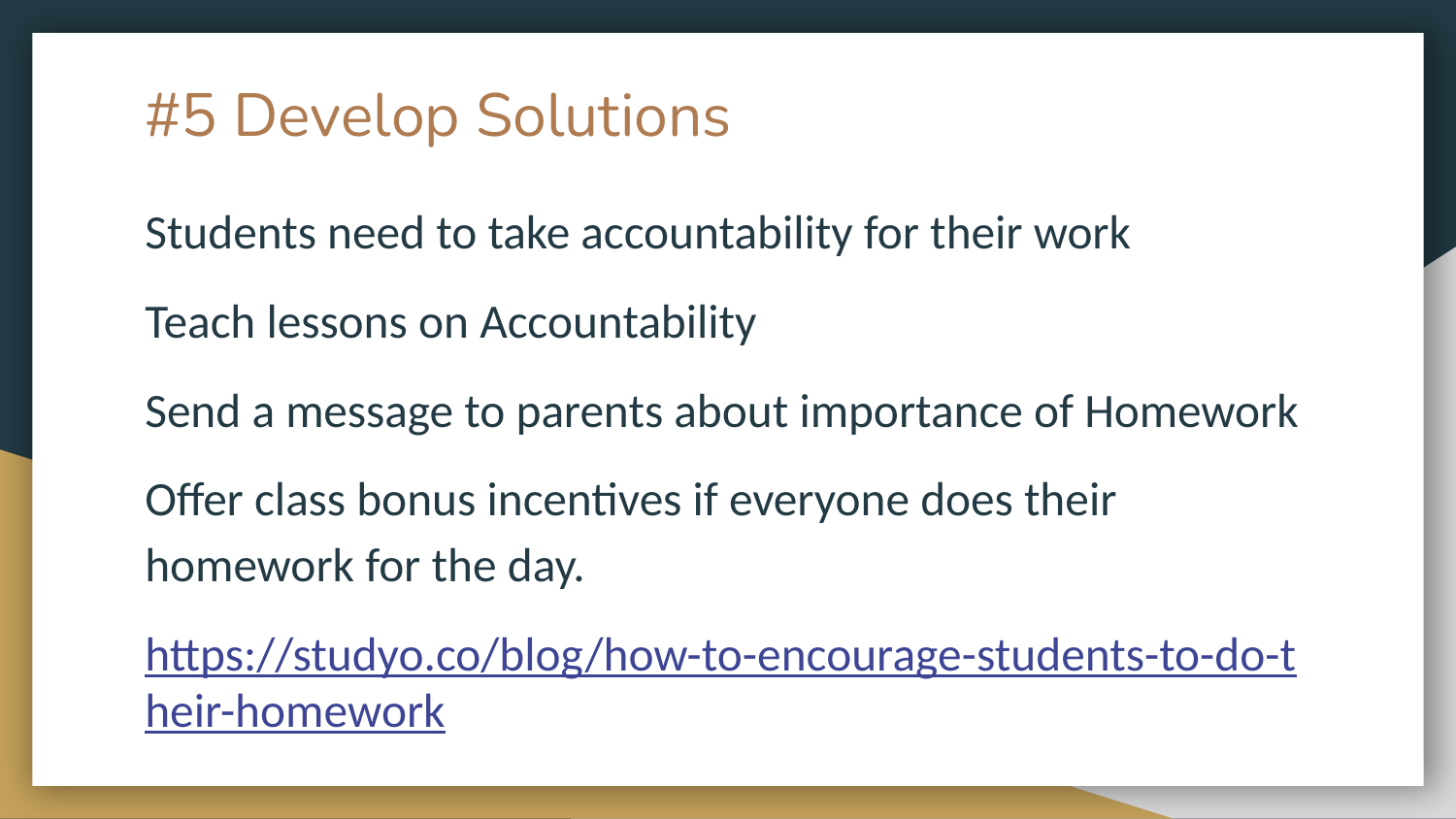

# #5 Develop Solutions
Students need to take accountability for their work
Teach lessons on Accountability
Send a message to parents about importance of Homework
Offer class bonus incentives if everyone does their homework for the day.
https://studyo.co/blog/how-to-encourage-students-to-do-their-homework